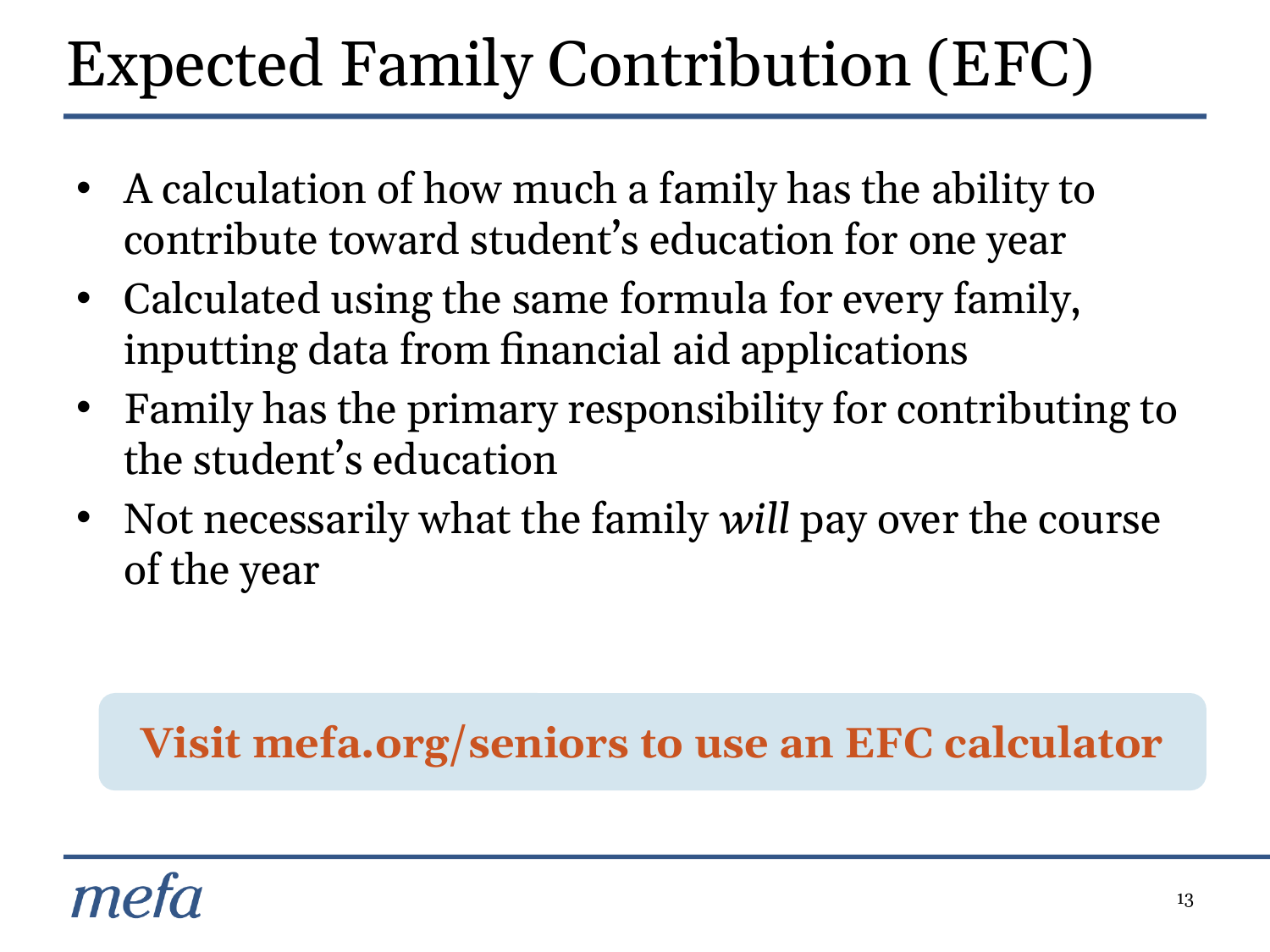

# Expected Family Contribution (EFC)
A calculation of how much a family has the ability to contribute toward student’s education for one year
Calculated using the same formula for every family, inputting data from financial aid applications
Family has the primary responsibility for contributing to the student’s education
Not necessarily what the family will pay over the course of the year

Visit mefa.org/seniors to use an EFC calculator